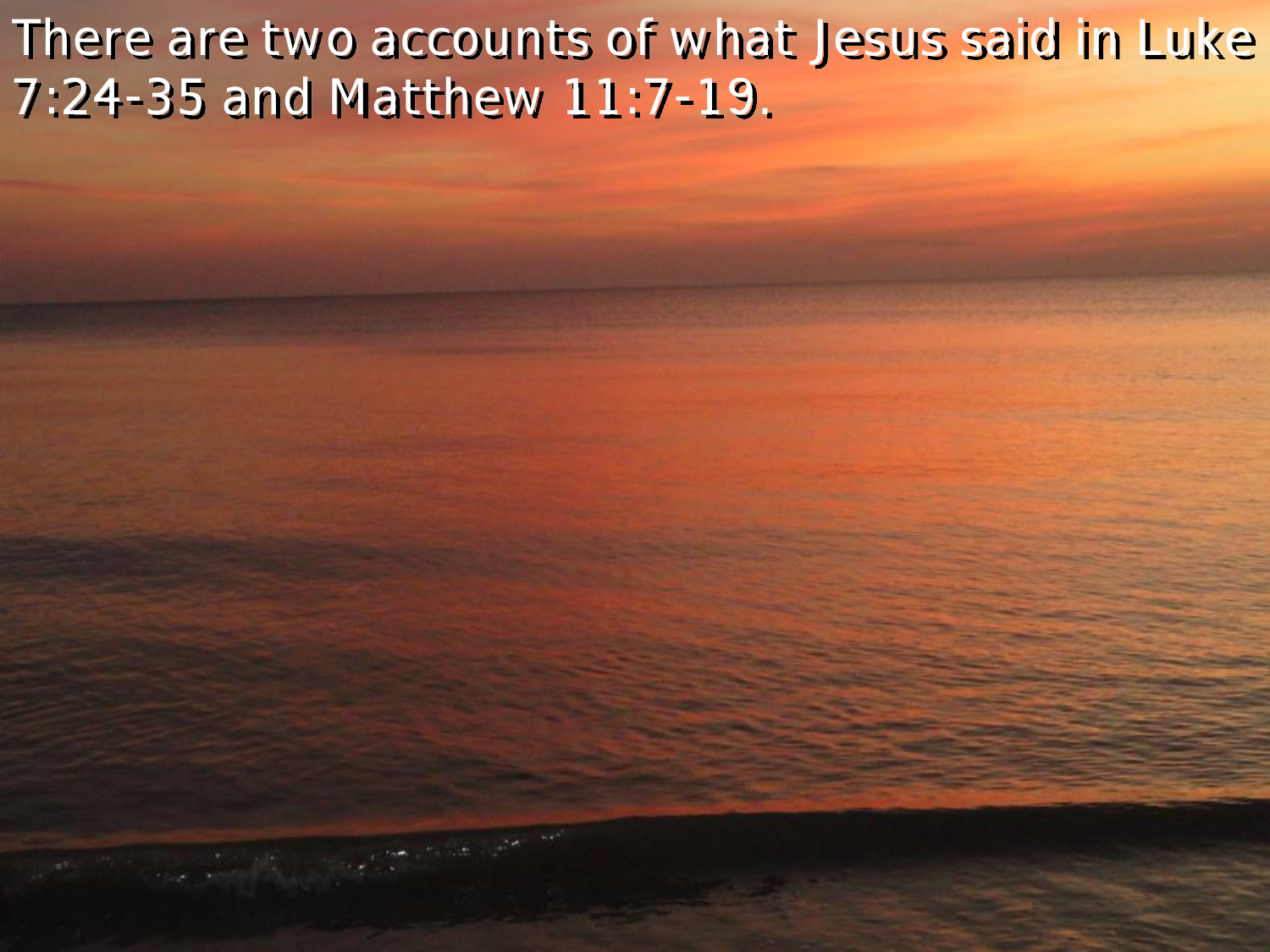

There are two accounts of what Jesus said in Luke 7:24-35 and Matthew 11:7-19.